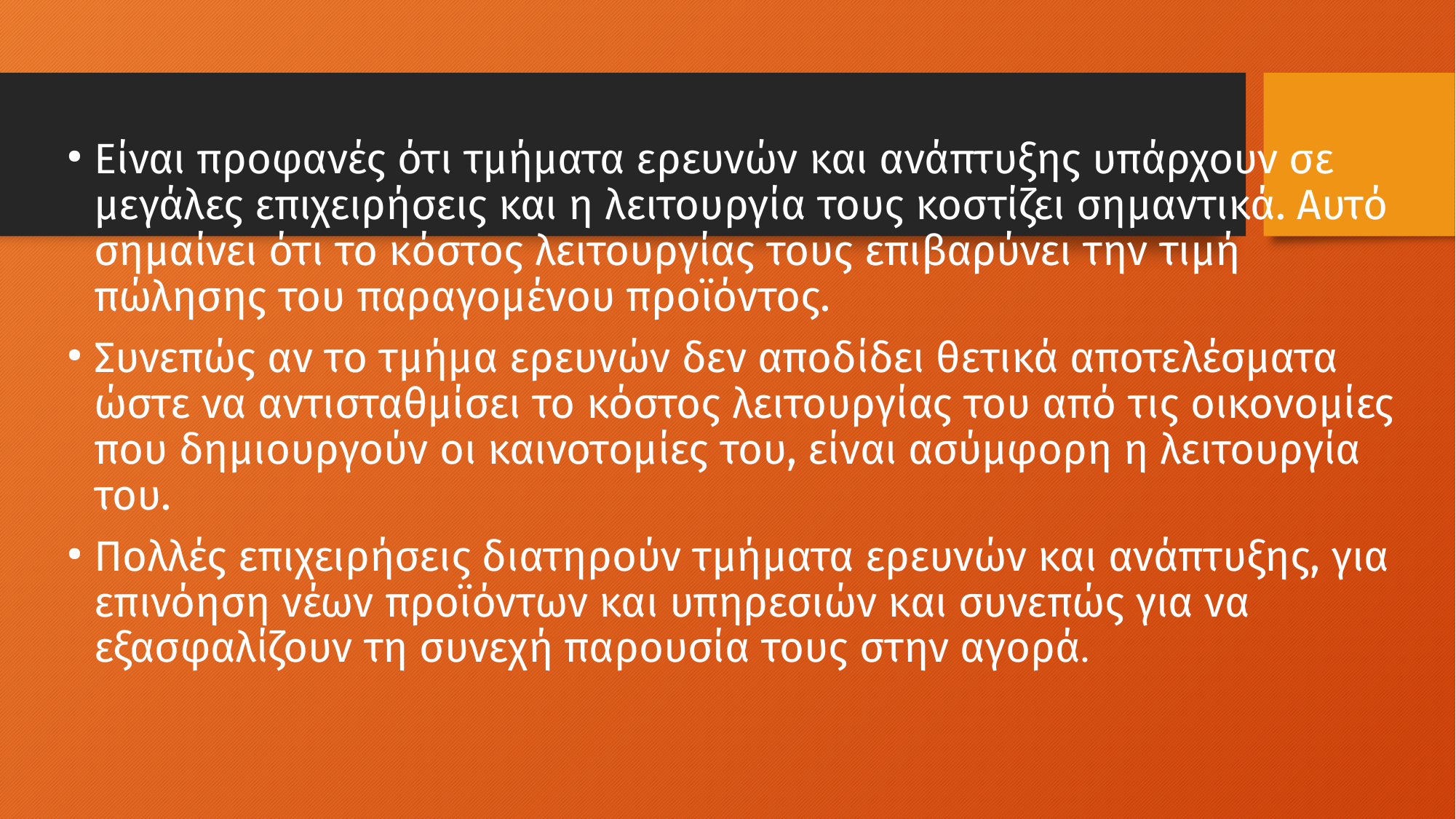

Είναι προφανές ότι τμήματα ερευνών και ανάπτυξης υπάρχουν σε μεγάλες επιχειρήσεις και η λειτουργία τους κοστίζει σημαντικά. Αυτό σημαίνει ότι το κόστος λειτουργίας τους επιβαρύνει την τιμή πώλησης του παραγομένου προϊόντος.
Συνεπώς αν το τμήμα ερευνών δεν αποδίδει θετικά αποτελέσματα ώστε να αντισταθμίσει το κόστος λειτουργίας του από τις οικονομίες που δημιουργούν οι καινοτομίες του, είναι ασύμφορη η λειτουργία του.
Πολλές επιχειρήσεις διατηρούν τμήματα ερευνών και ανάπτυξης, για επινόηση νέων προϊόντων και υπηρεσιών και συνεπώς για να εξασφαλίζουν τη συνεχή παρουσία τους στην αγορά.